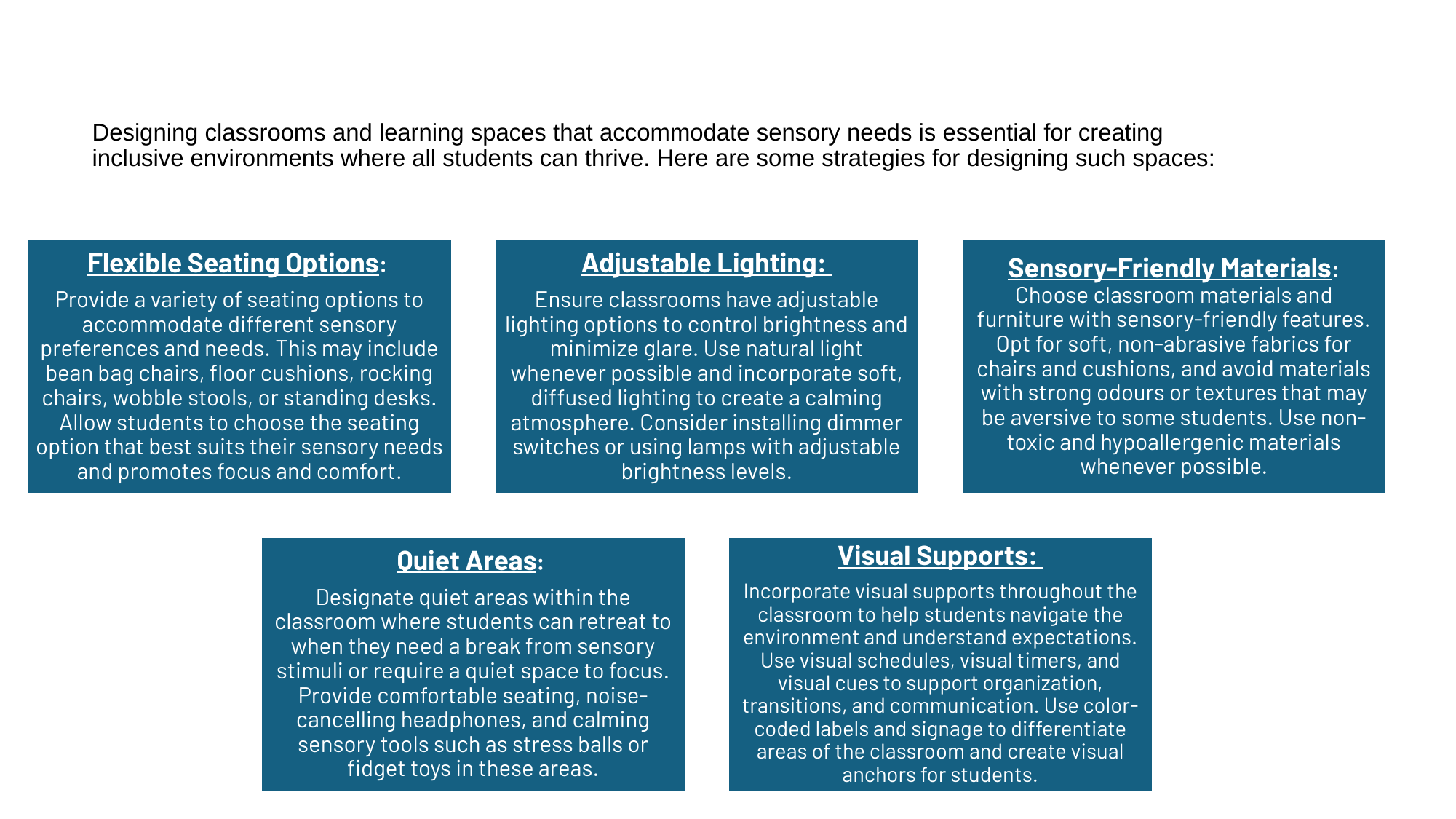

# Designing classrooms and learning spaces that accommodate sensory needs is essential for creating inclusive environments where all students can thrive. Here are some strategies for designing such spaces:
Flexible Seating Options:
Provide a variety of seating options to accommodate different sensory preferences and needs. This may include bean bag chairs, floor cushions, rocking chairs, wobble stools, or standing desks. Allow students to choose the seating option that best suits their sensory needs and promotes focus and comfort.
Adjustable Lighting:
Ensure classrooms have adjustable lighting options to control brightness and minimize glare. Use natural light whenever possible and incorporate soft, diffused lighting to create a calming atmosphere. Consider installing dimmer switches or using lamps with adjustable brightness levels.
Sensory-Friendly Materials: Choose classroom materials and furniture with sensory-friendly features. Opt for soft, non-abrasive fabrics for chairs and cushions, and avoid materials with strong odours or textures that may be aversive to some students. Use non-toxic and hypoallergenic materials whenever possible.
Quiet Areas:
Designate quiet areas within the classroom where students can retreat to when they need a break from sensory stimuli or require a quiet space to focus. Provide comfortable seating, noise-cancelling headphones, and calming sensory tools such as stress balls or fidget toys in these areas.
Visual Supports:
Incorporate visual supports throughout the classroom to help students navigate the environment and understand expectations. Use visual schedules, visual timers, and visual cues to support organization, transitions, and communication. Use color-coded labels and signage to differentiate areas of the classroom and create visual anchors for students.